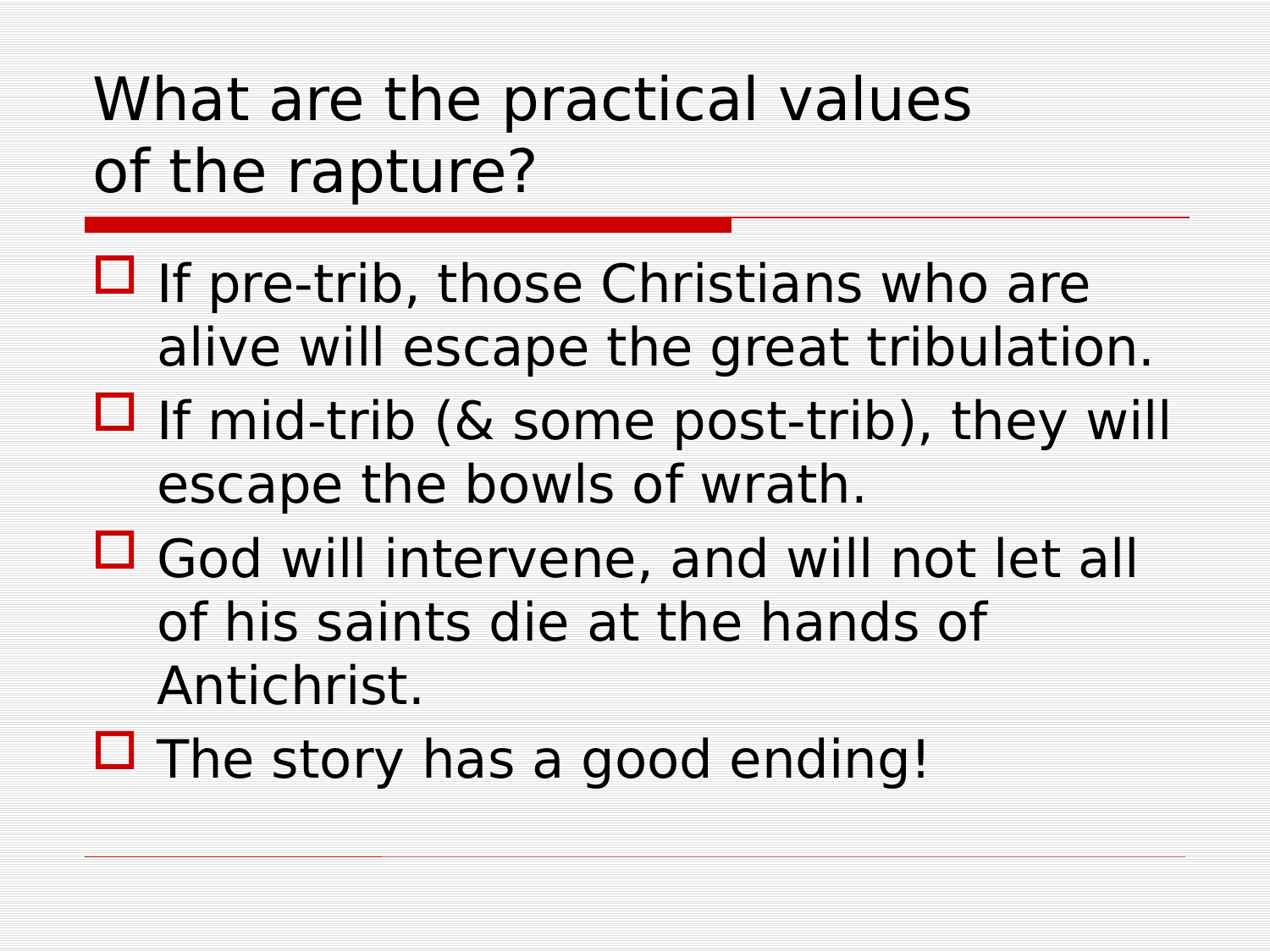

# What are the practical values of the rapture?
If pre-trib, those Christians who are alive will escape the great tribulation.
If mid-trib (& some post-trib), they will escape the bowls of wrath.
God will intervene, and will not let all of his saints die at the hands of Antichrist.
The story has a good ending!